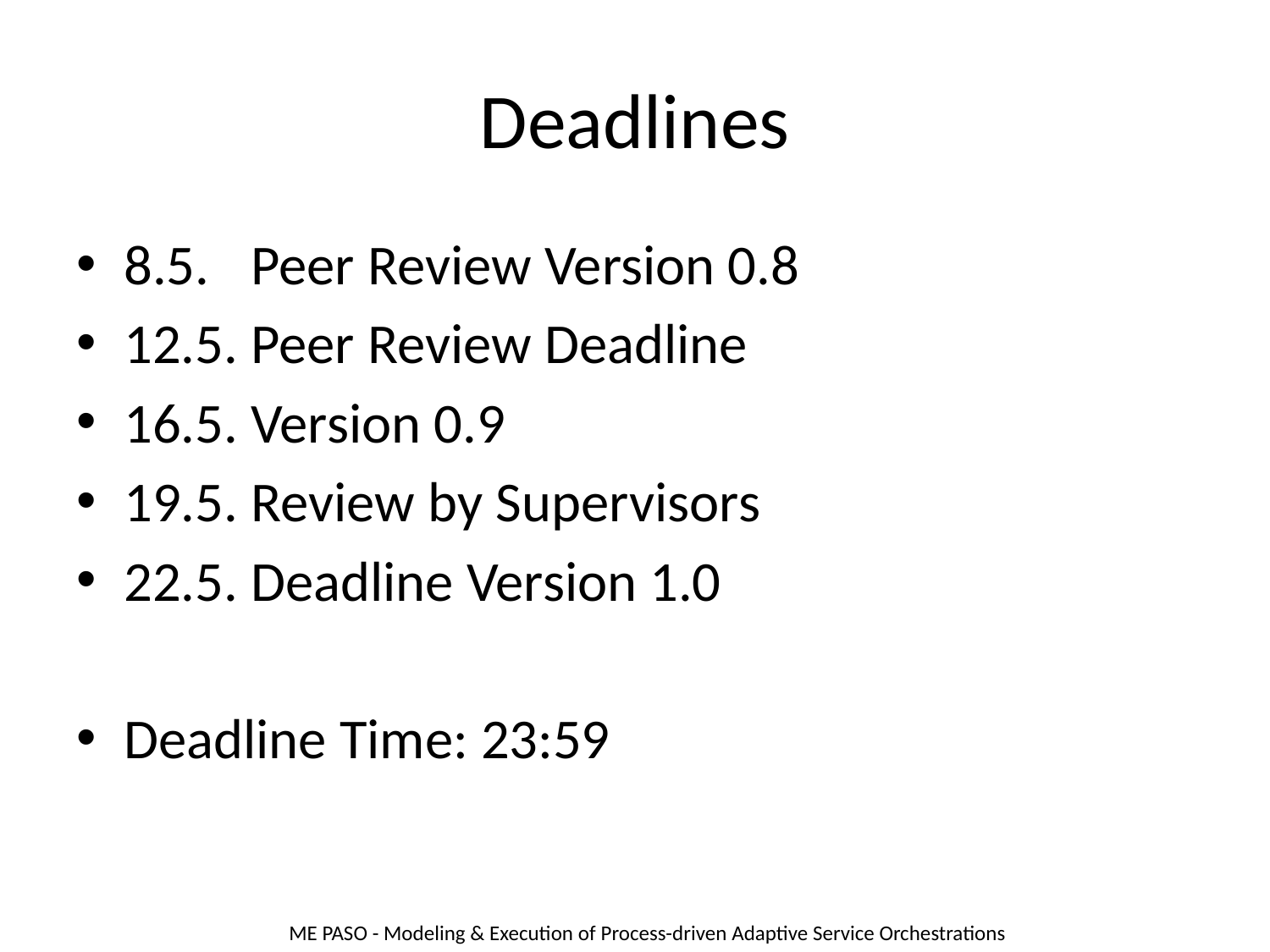

# Deadlines
8.5.	Peer Review Version 0.8
12.5.	Peer Review Deadline
16.5.	Version 0.9
19.5.	Review by Supervisors
22.5.	Deadline Version 1.0

Deadline Time: 23:59
ME PASO - Modeling & Execution of Process-driven Adaptive Service Orchestrations